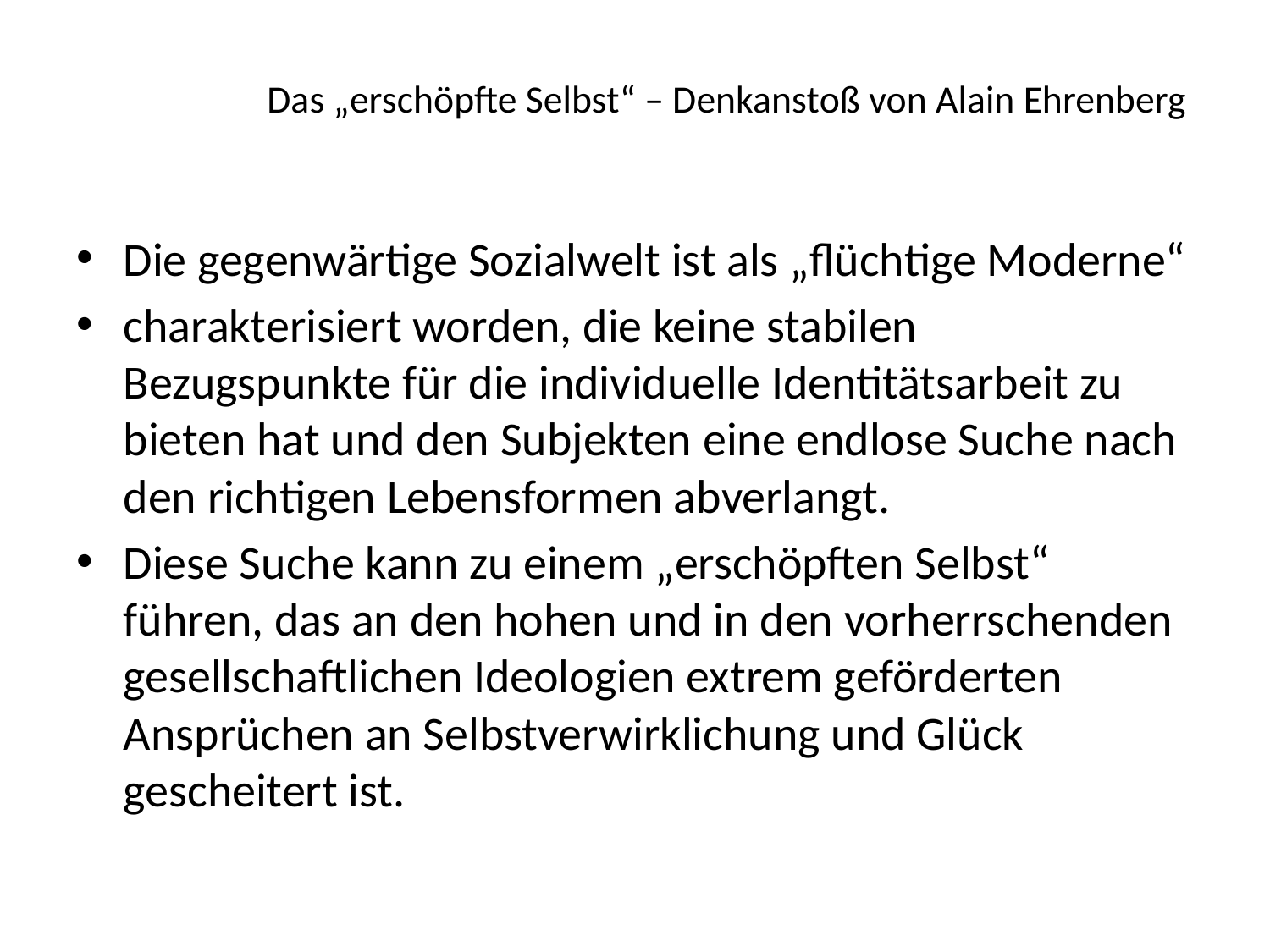

# Das „erschöpfte Selbst“ – Denkanstoß von Alain Ehrenberg
Die gegenwärtige Sozialwelt ist als „flüchtige Moderne“
charakterisiert worden, die keine stabilen Bezugspunkte für die individuelle Identitätsarbeit zu bieten hat und den Subjekten eine endlose Suche nach den richtigen Lebensformen abverlangt.
Diese Suche kann zu einem „erschöpften Selbst“ führen, das an den hohen und in den vorherrschenden gesellschaftlichen Ideologien extrem geförderten Ansprüchen an Selbstverwirklichung und Glück gescheitert ist.